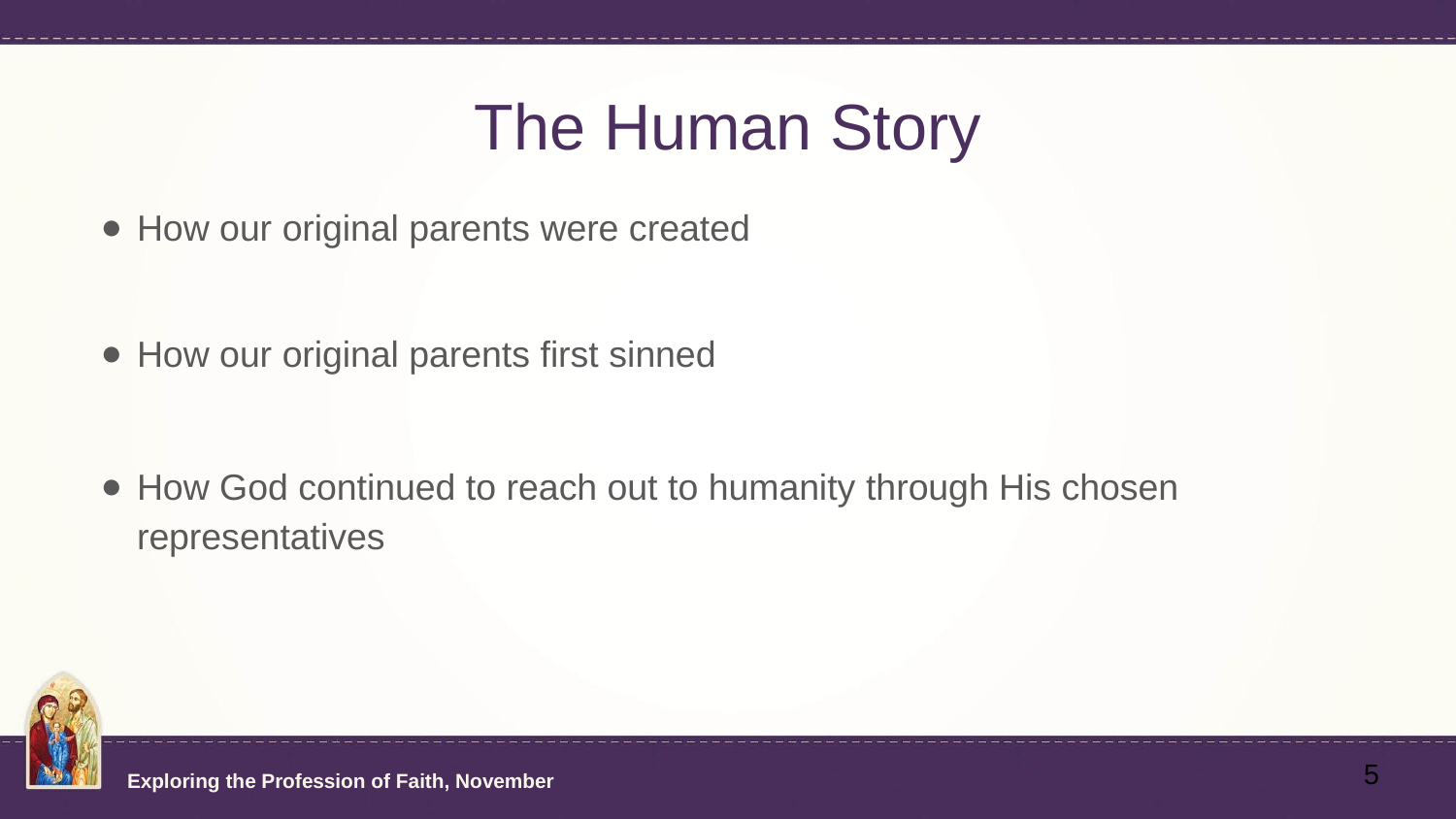

# The Human Story
How our original parents were created
How our original parents first sinned
How God continued to reach out to humanity through His chosen representatives
5
Exploring the Profession of Faith, November